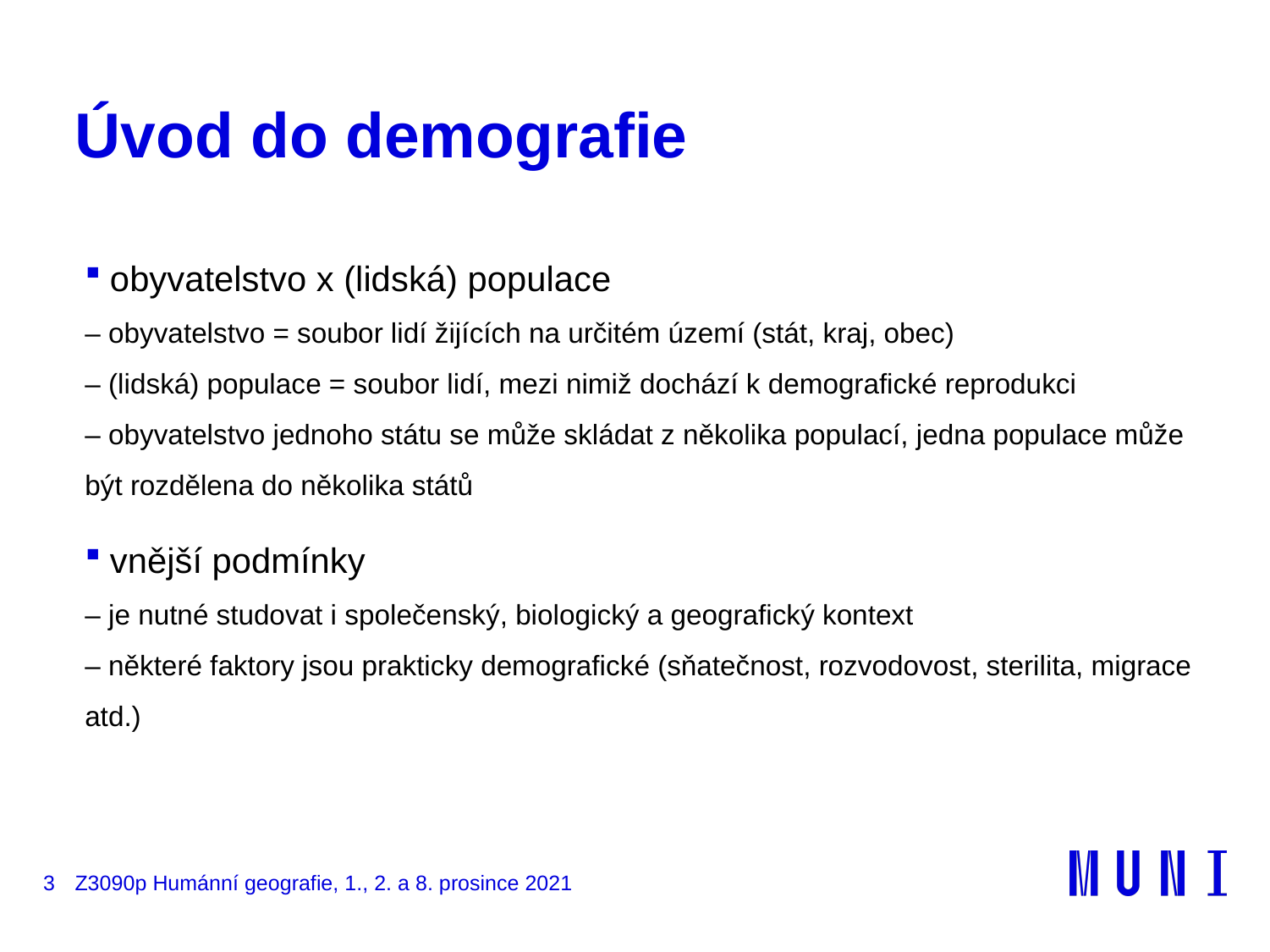

# Úvod do demografie
obyvatelstvo x (lidská) populace
– obyvatelstvo = soubor lidí žijících na určitém území (stát, kraj, obec)
– (lidská) populace = soubor lidí, mezi nimiž dochází k demografické reprodukci
– obyvatelstvo jednoho státu se může skládat z několika populací, jedna populace může být rozdělena do několika států

vnější podmínky
– je nutné studovat i společenský, biologický a geografický kontext
– některé faktory jsou prakticky demografické (sňatečnost, rozvodovost, sterilita, migrace atd.)

3
Z3090p Humánní geografie, 1., 2. a 8. prosince 2021